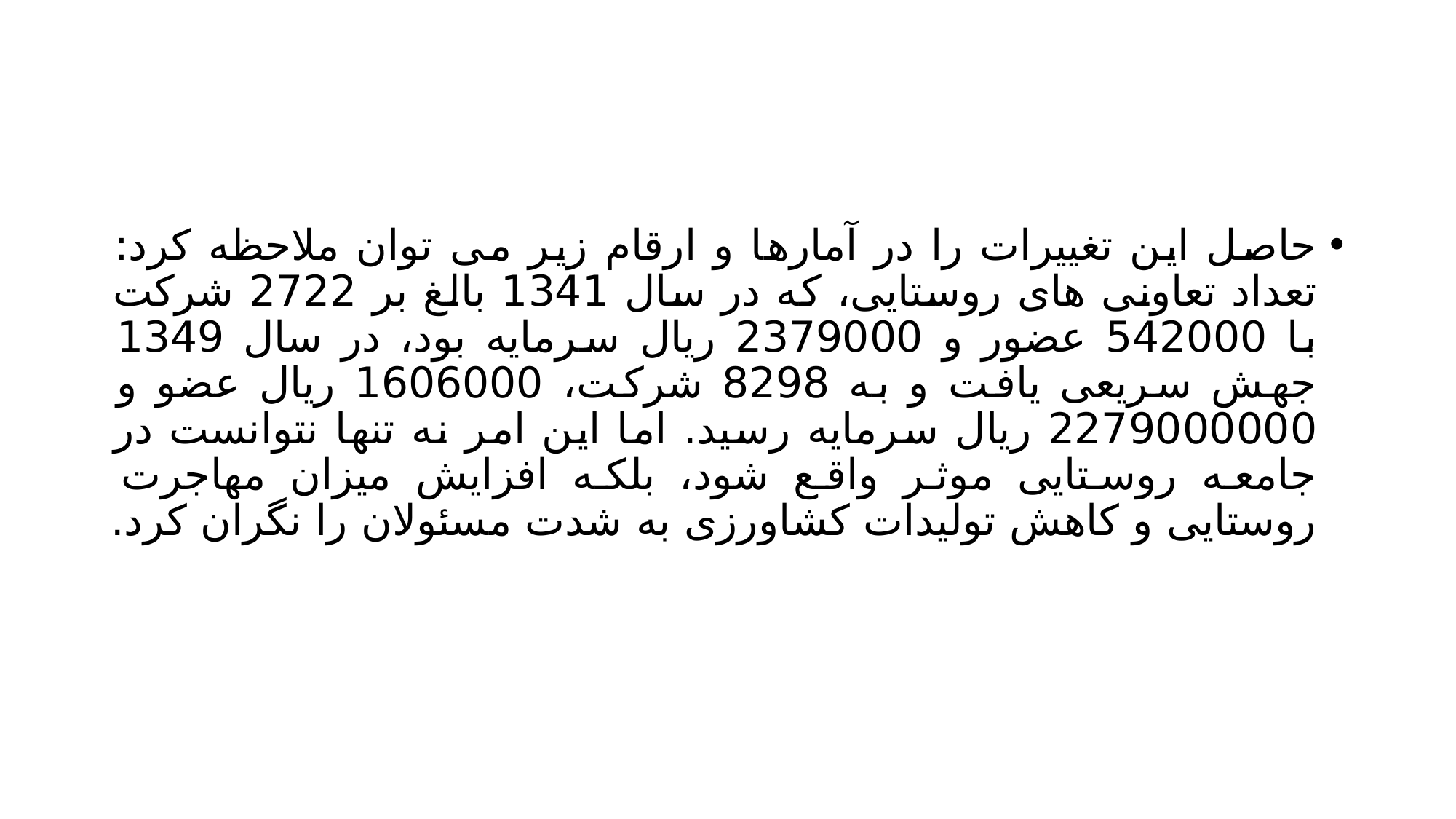

#
حاصل این تغییرات را در آمارها و ارقام زیر می توان ملاحظه کرد: تعداد تعاونی های روستایی، که در سال 1341 بالغ بر 2722 شرکت با 542000 عضور و 2379000 ریال سرمایه بود، در سال 1349 جهش سریعی یافت و به 8298 شرکت، 1606000 ریال عضو و 2279000000 ریال سرمایه رسید. اما این امر نه تنها نتوانست در جامعه روستایی موثر واقع شود، بلکه افزایش میزان مهاجرت روستایی و کاهش تولیدات کشاورزی به شدت مسئولان را نگران کرد.